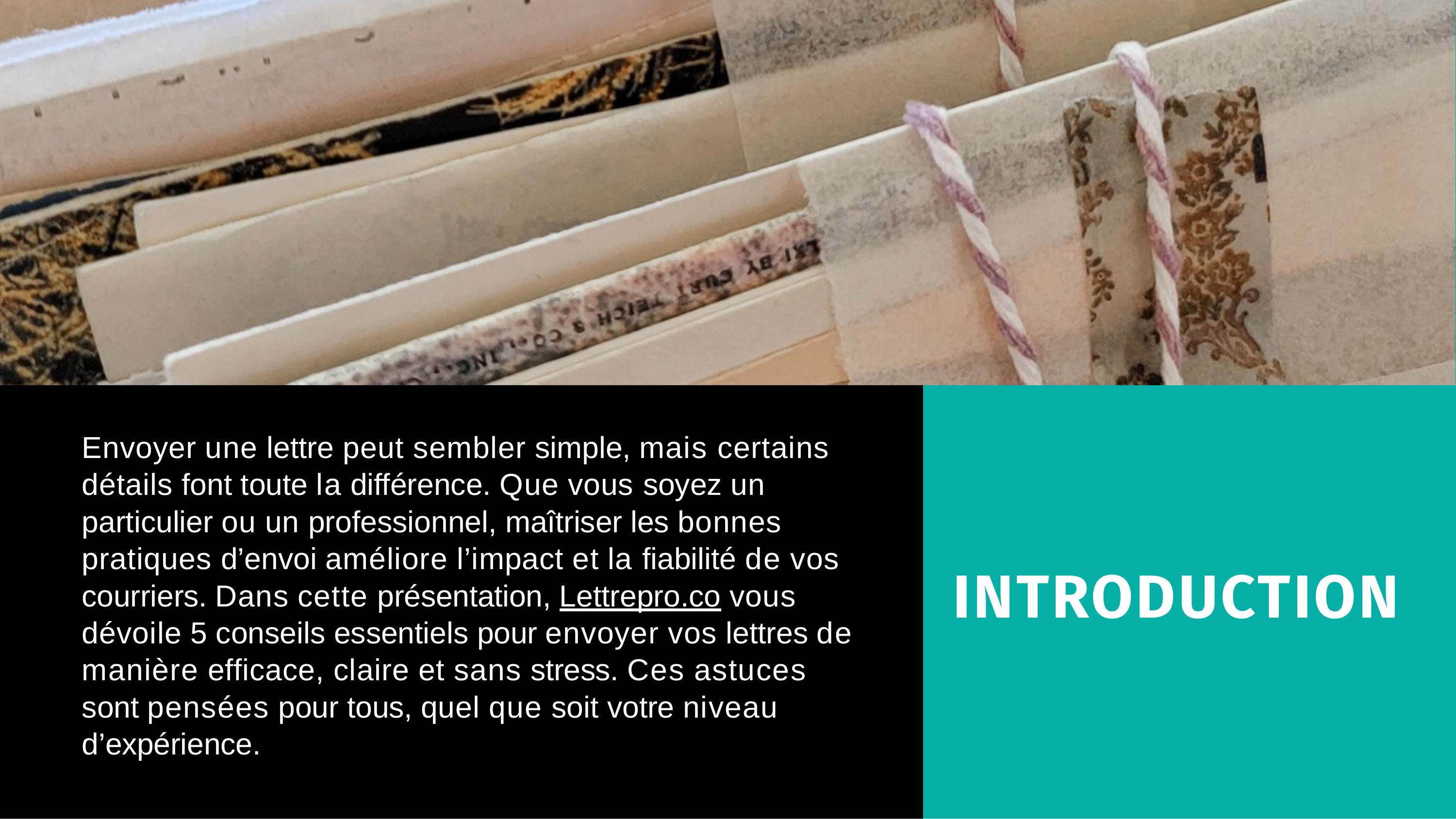

Envoyer une lettre peut sembler simple, mais certains détails font toute la différence. Que vous soyez un particulier ou un professionnel, maîtriser les bonnes pratiques d’envoi améliore l’impact et la fiabilité de vos courriers. Dans cette présentation, Lettrepro.co vous dévoile 5 conseils essentiels pour envoyer vos lettres de manière efficace, claire et sans stress. Ces astuces sont pensées pour tous, quel que soit votre niveau d’expérience.
INTRODUCTION